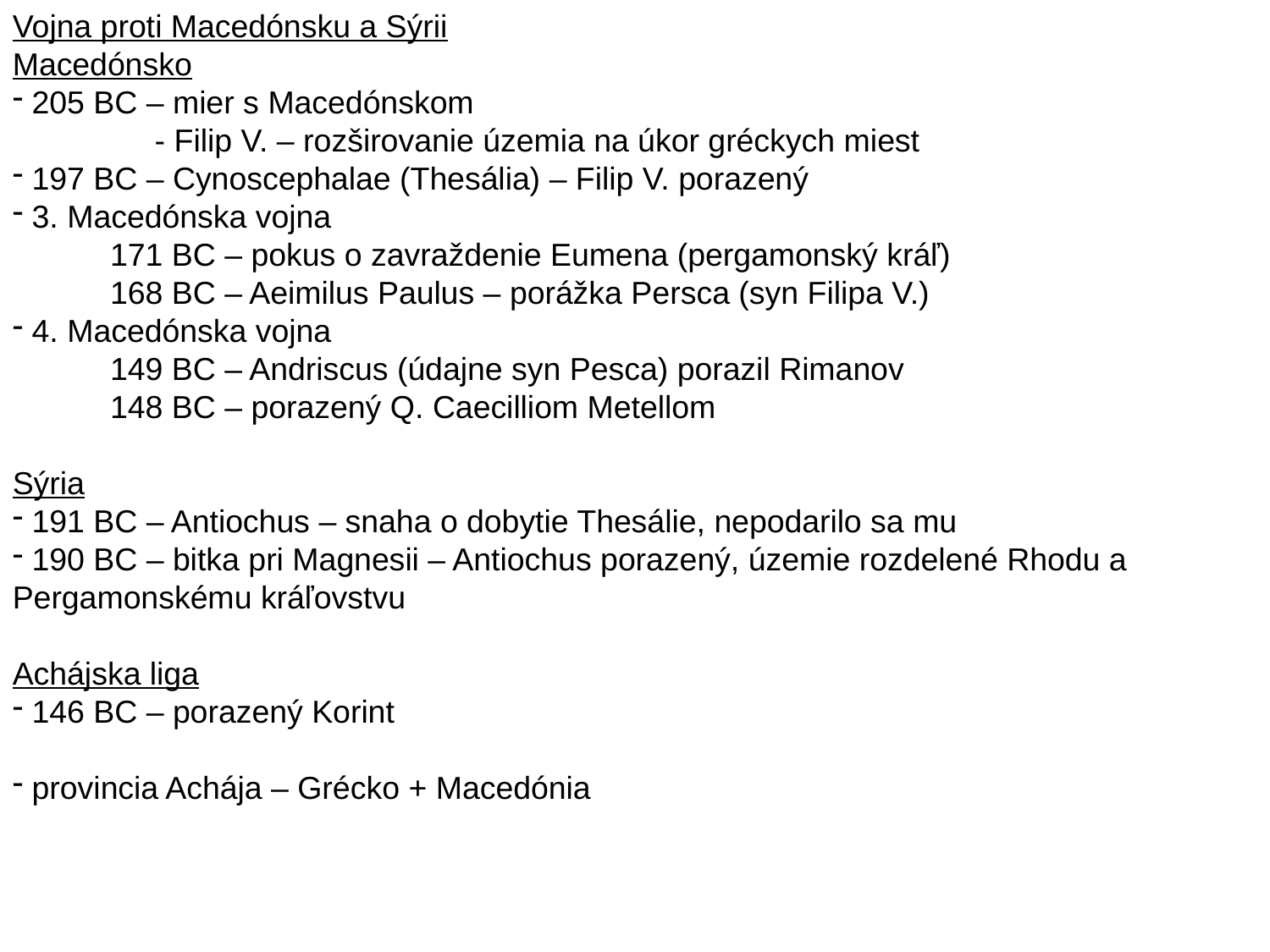

Vojna proti Macedónsku a Sýrii
Macedónsko
 205 BC – mier s Macedónskom
                - Filip V. – rozširovanie územia na úkor gréckych miest
 197 BC – Cynoscephalae (Thesália) – Filip V. porazený
 3. Macedónska vojna
           171 BC – pokus o zavraždenie Eumena (pergamonský kráľ)
           168 BC – Aeimilus Paulus – porážka Persca (syn Filipa V.)
 4. Macedónska vojna
           149 BC – Andriscus (údajne syn Pesca) porazil Rimanov
           148 BC – porazený Q. Caecilliom Metellom

Sýria
 191 BC – Antiochus – snaha o dobytie Thesálie, nepodarilo sa mu
 190 BC – bitka pri Magnesii – Antiochus porazený, územie rozdelené Rhodu a Pergamonskému kráľovstvu

Achájska liga
 146 BC – porazený Korint

 provincia Achája – Grécko + Macedónia